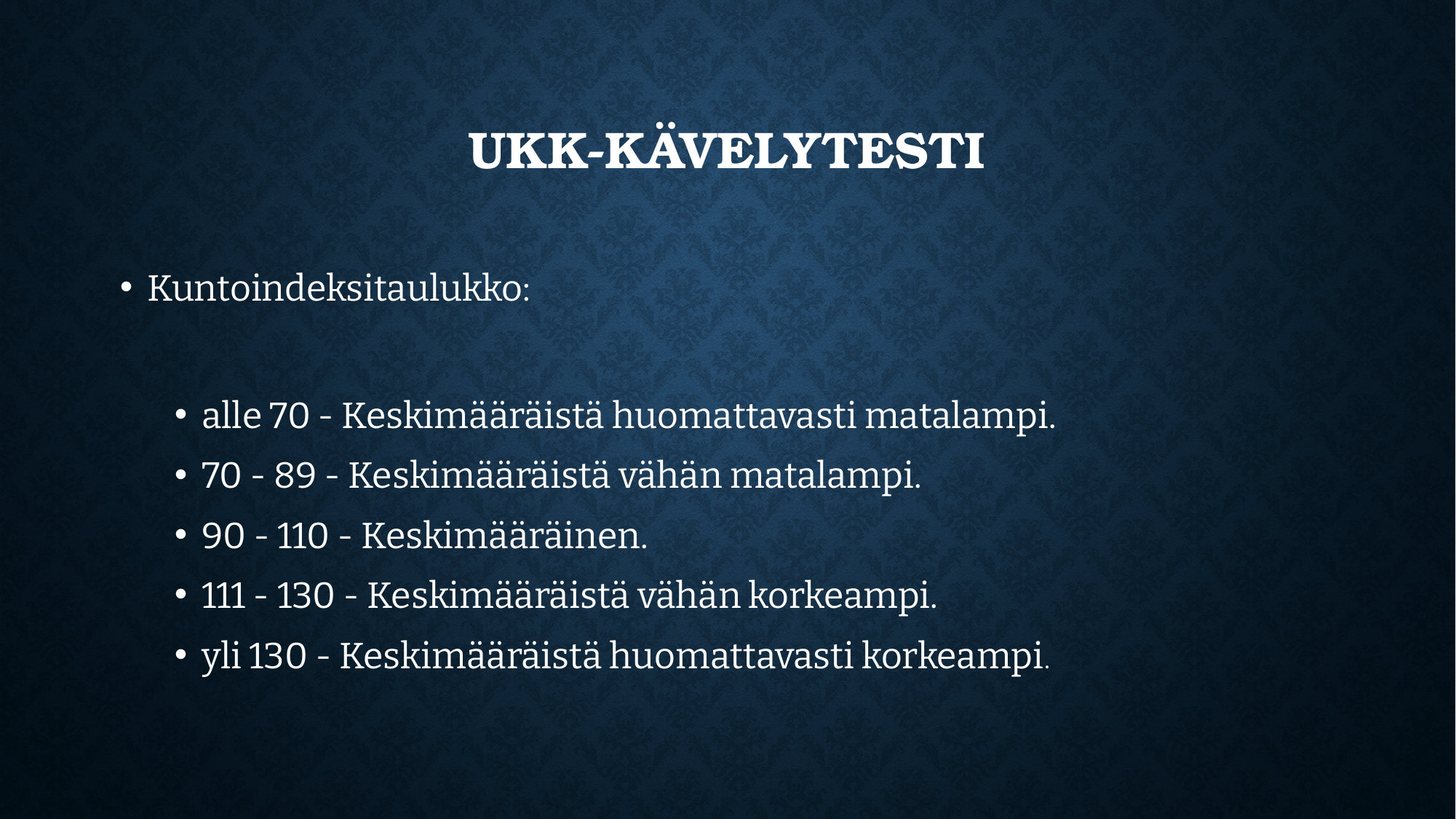

# UKK-kävelytesti
Kuntoindeksitaulukko:

alle 70 - Keskimääräistä huomattavasti matalampi.
70 - 89 - Keskimääräistä vähän matalampi.
90 - 110 - Keskimääräinen.
111 - 130 - Keskimääräistä vähän korkeampi.
yli 130 - Keskimääräistä huomattavasti korkeampi.